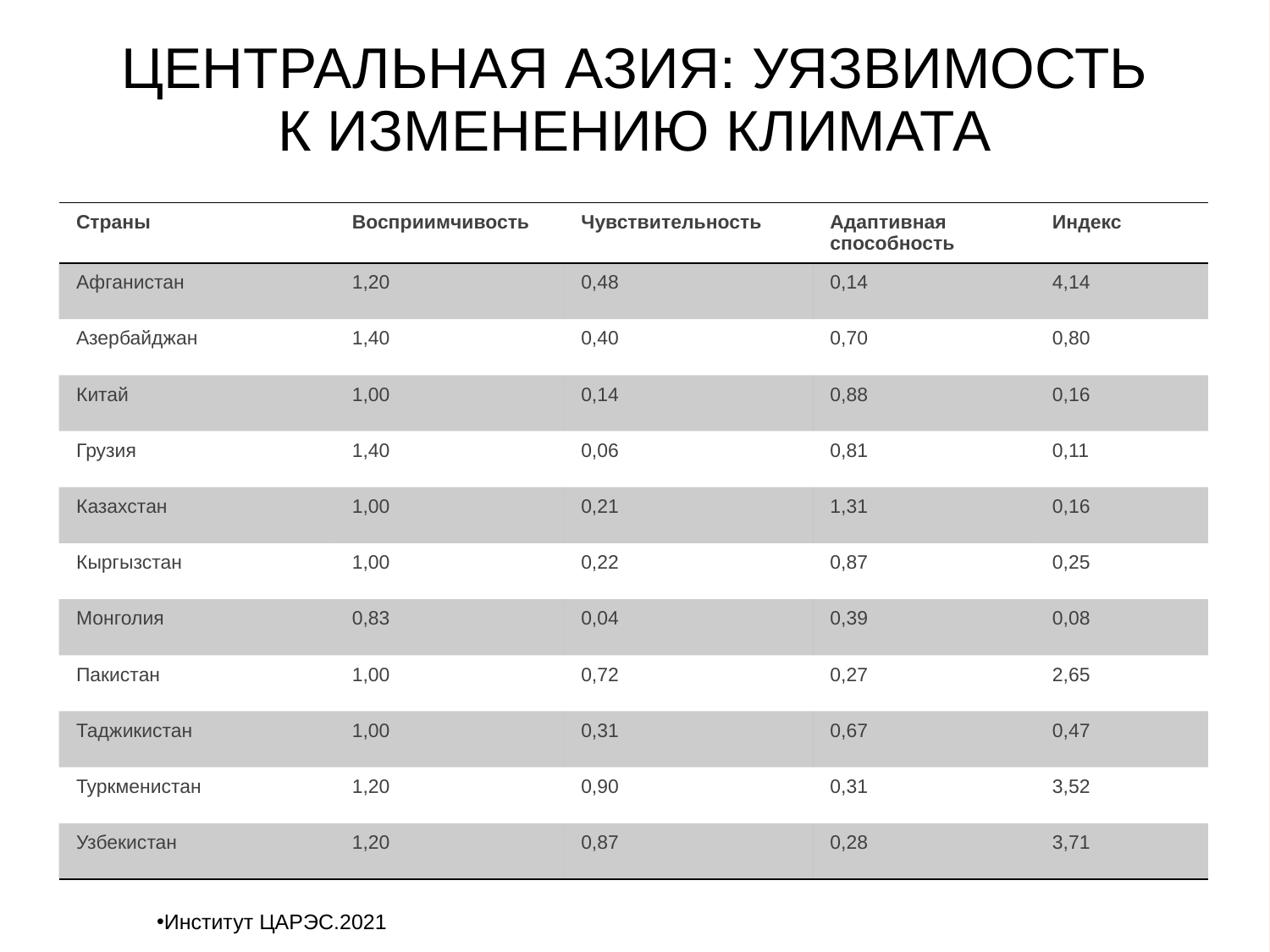

# Центральная Азия: уязвимость к изменению климата
| Страны | Восприимчивость | Чувствительность | Адаптивная способность | Индекс |
| --- | --- | --- | --- | --- |
| Афганистан | 1,20 | 0,48 | 0,14 | 4,14 |
| Азербайджан | 1,40 | 0,40 | 0,70 | 0,80 |
| Китай | 1,00 | 0,14 | 0,88 | 0,16 |
| Грузия | 1,40 | 0,06 | 0,81 | 0,11 |
| Казахстан | 1,00 | 0,21 | 1,31 | 0,16 |
| Кыргызстан | 1,00 | 0,22 | 0,87 | 0,25 |
| Монголия | 0,83 | 0,04 | 0,39 | 0,08 |
| Пакистан | 1,00 | 0,72 | 0,27 | 2,65 |
| Таджикистан | 1,00 | 0,31 | 0,67 | 0,47 |
| Туркменистан | 1,20 | 0,90 | 0,31 | 3,52 |
| Узбекистан | 1,20 | 0,87 | 0,28 | 3,71 |

Институт ЦАРЭС.2021